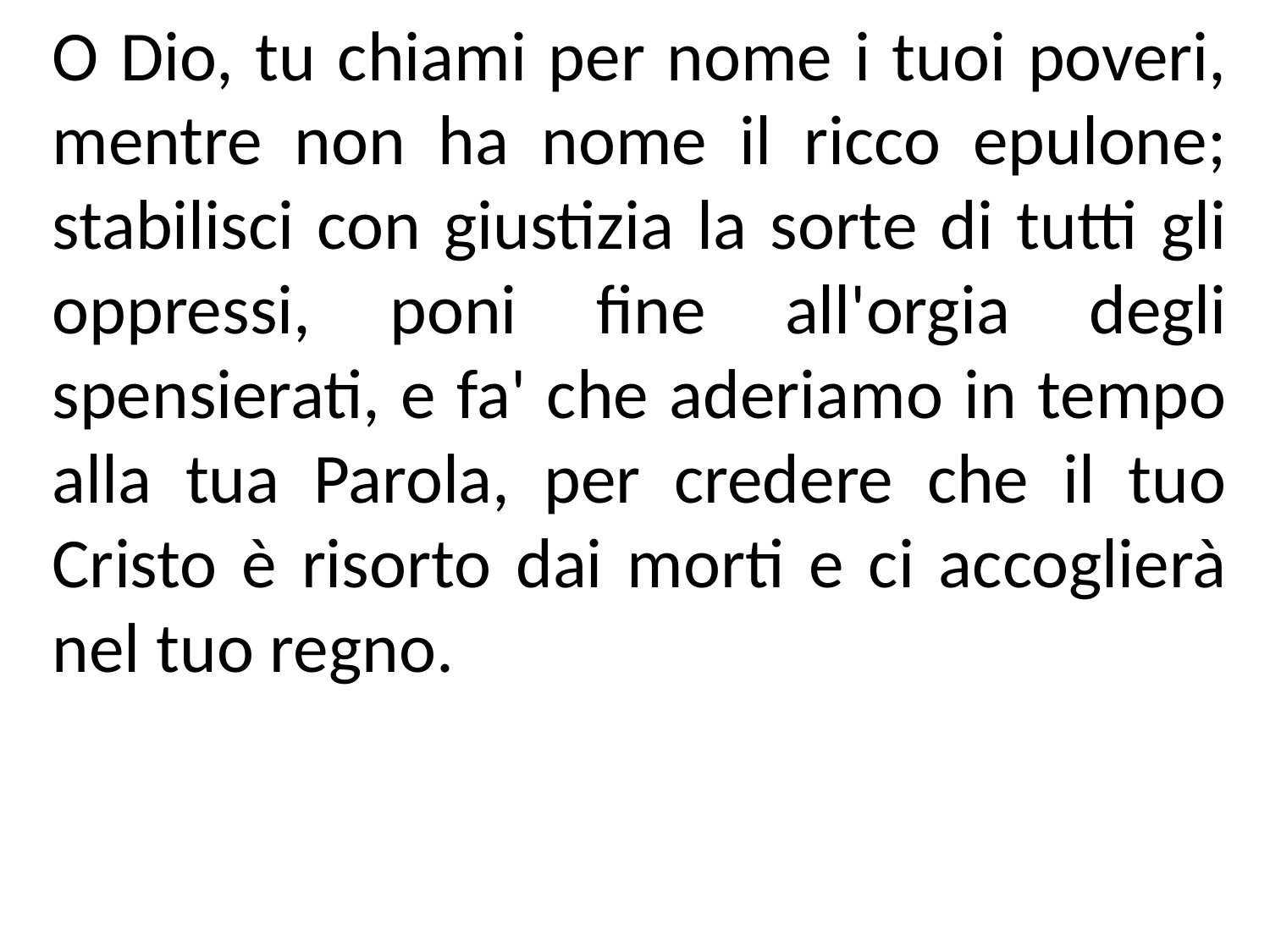

O Dio, tu chiami per nome i tuoi poveri, mentre non ha nome il ricco epulone; stabilisci con giustizia la sorte di tutti gli oppressi, poni fine all'orgia degli spensierati, e fa' che aderiamo in tempo alla tua Parola, per credere che il tuo Cristo è risorto dai morti e ci accoglierà nel tuo regno.